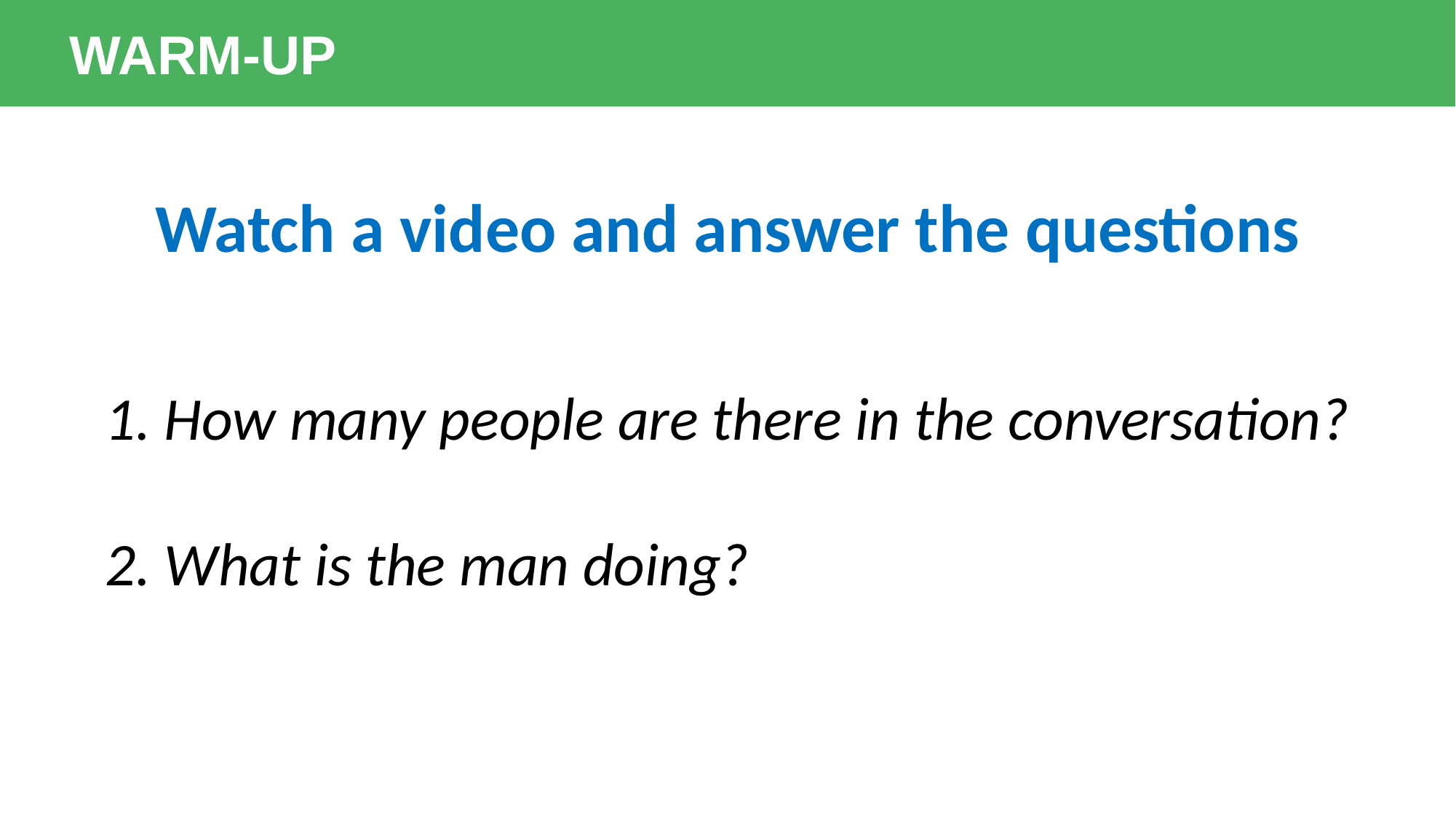

WARM-UP
Watch a video and answer the questions
1. How many people are there in the conversation?
2. What is the man doing?